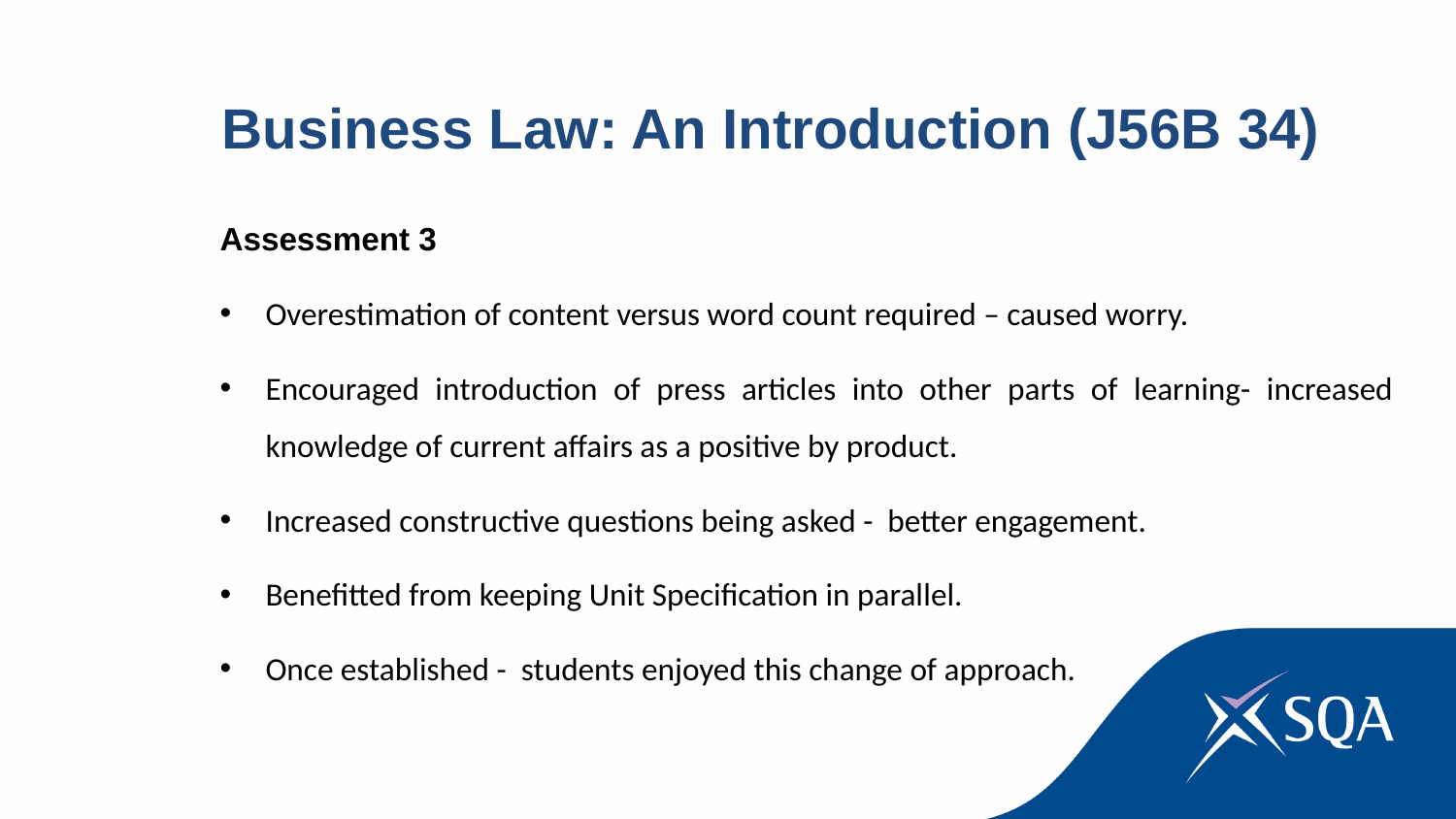

Business Law: An Introduction (J56B 34)

Assessment 3
Overestimation of content versus word count required – caused worry.
Encouraged introduction of press articles into other parts of learning- increased knowledge of current affairs as a positive by product.
Increased constructive questions being asked -  better engagement.
Benefitted from keeping Unit Specification in parallel.
Once established -  students enjoyed this change of approach.